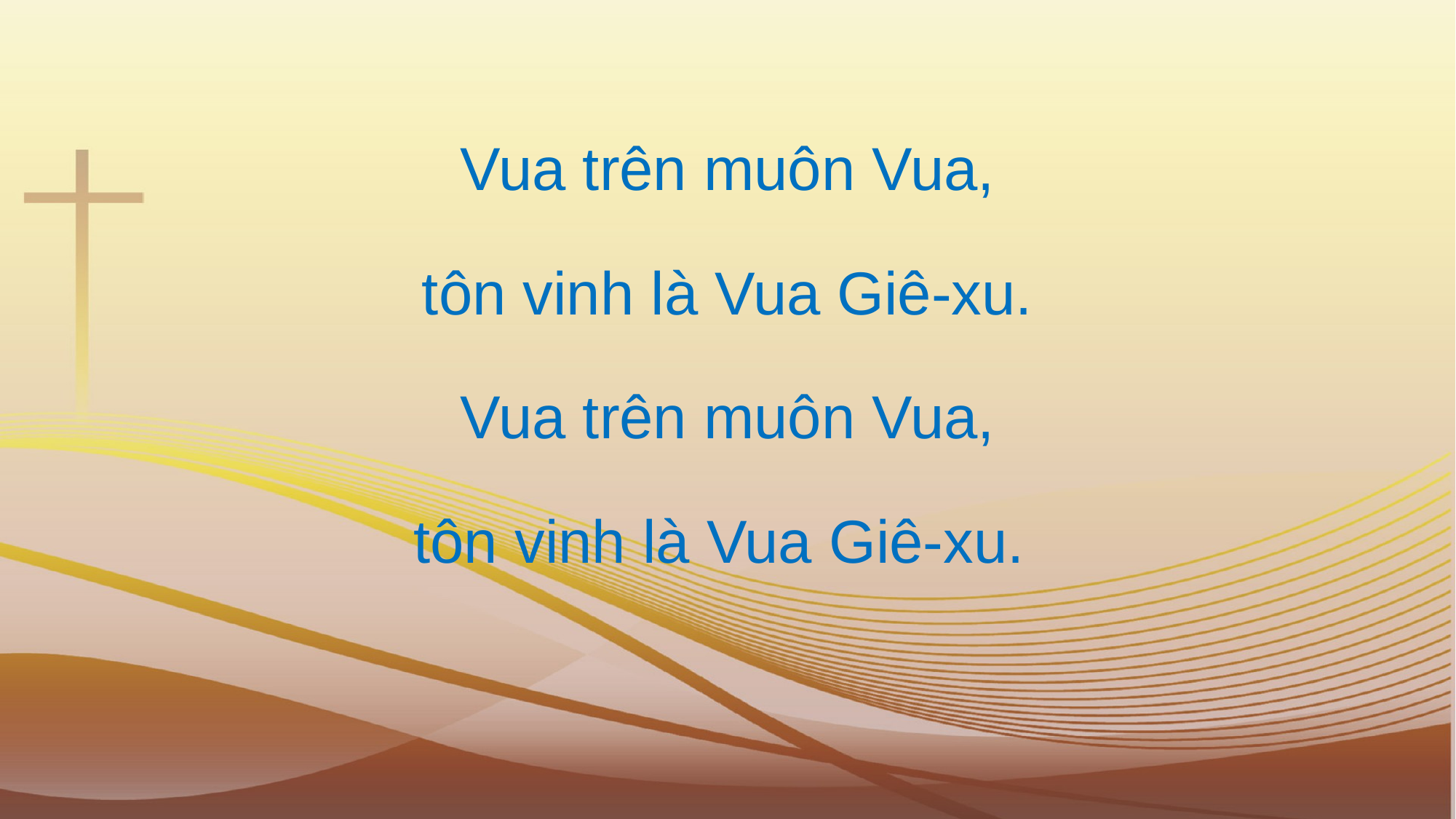

Vua trên muôn Vua,
tôn vinh là Vua Giê-xu.
Vua trên muôn Vua,
tôn vinh là Vua Giê-xu.